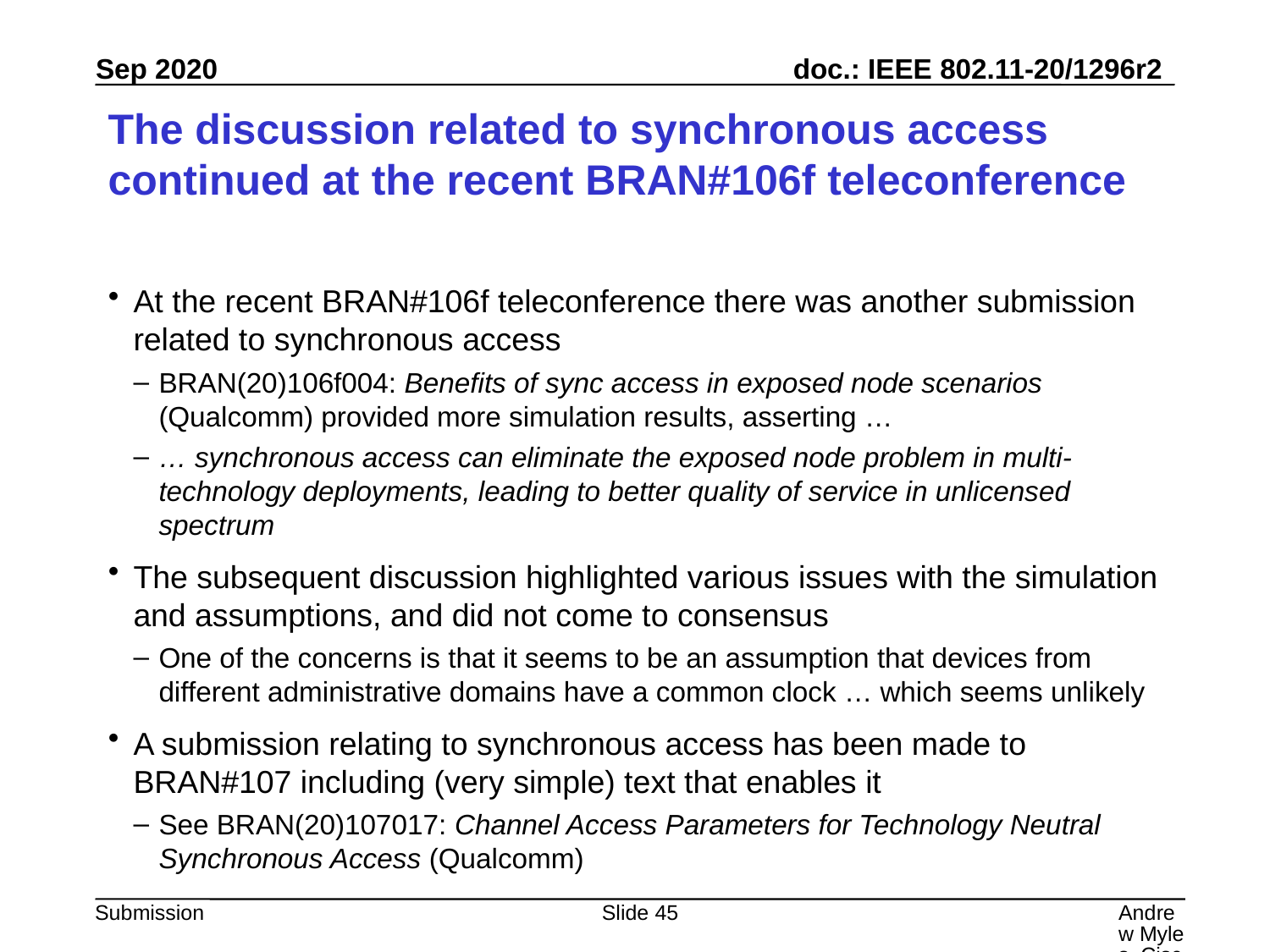

# The discussion related to synchronous access continued at the recent BRAN#106f teleconference
At the recent BRAN#106f teleconference there was another submission related to synchronous access
BRAN(20)106f004: Benefits of sync access in exposed node scenarios (Qualcomm) provided more simulation results, asserting …
… synchronous access can eliminate the exposed node problem in multi-technology deployments, leading to better quality of service in unlicensed spectrum
The subsequent discussion highlighted various issues with the simulation and assumptions, and did not come to consensus
One of the concerns is that it seems to be an assumption that devices from different administrative domains have a common clock … which seems unlikely
A submission relating to synchronous access has been made to BRAN#107 including (very simple) text that enables it
See BRAN(20)107017: Channel Access Parameters for Technology Neutral Synchronous Access (Qualcomm)
Slide 45
Andrew Myles, Cisco